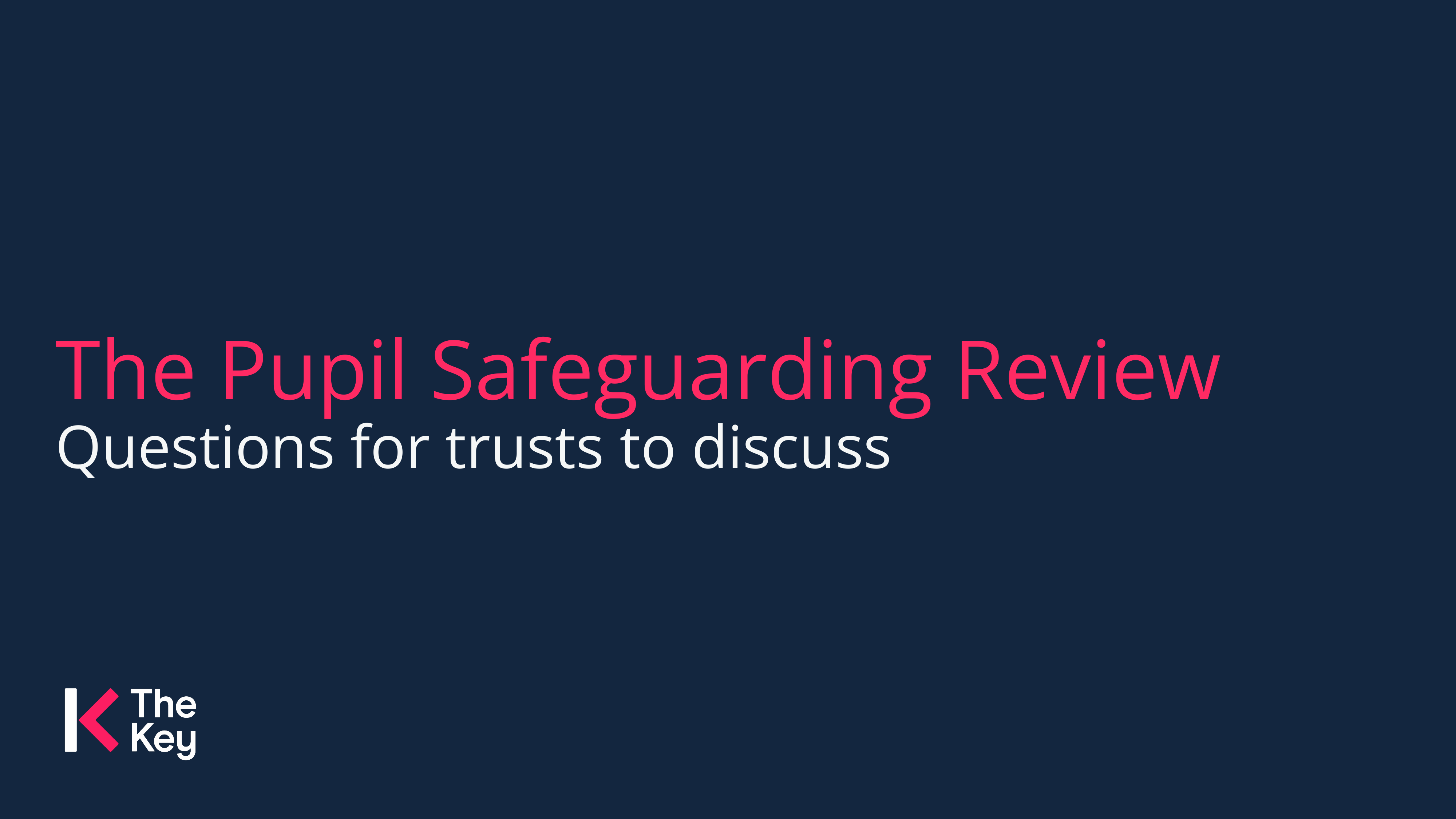

The Pupil Safeguarding Review
Questions for trusts to discuss